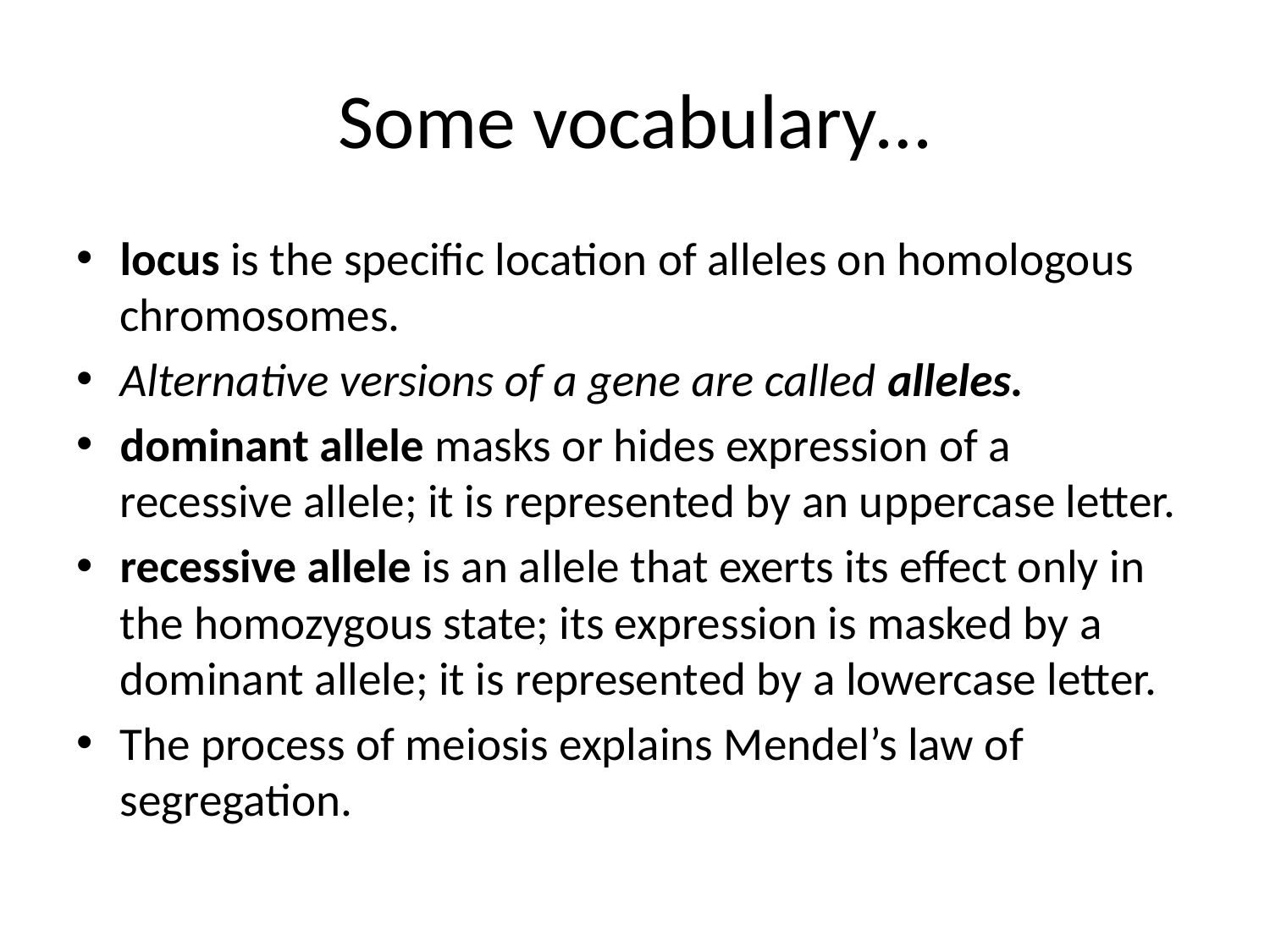

# Some vocabulary…
locus is the specific location of alleles on homologous chromosomes.
Alternative versions of a gene are called alleles.
dominant allele masks or hides expression of a recessive allele; it is represented by an uppercase letter.
recessive allele is an allele that exerts its effect only in the homozygous state; its expression is masked by a dominant allele; it is represented by a lowercase letter.
The process of meiosis explains Mendel’s law of segregation.